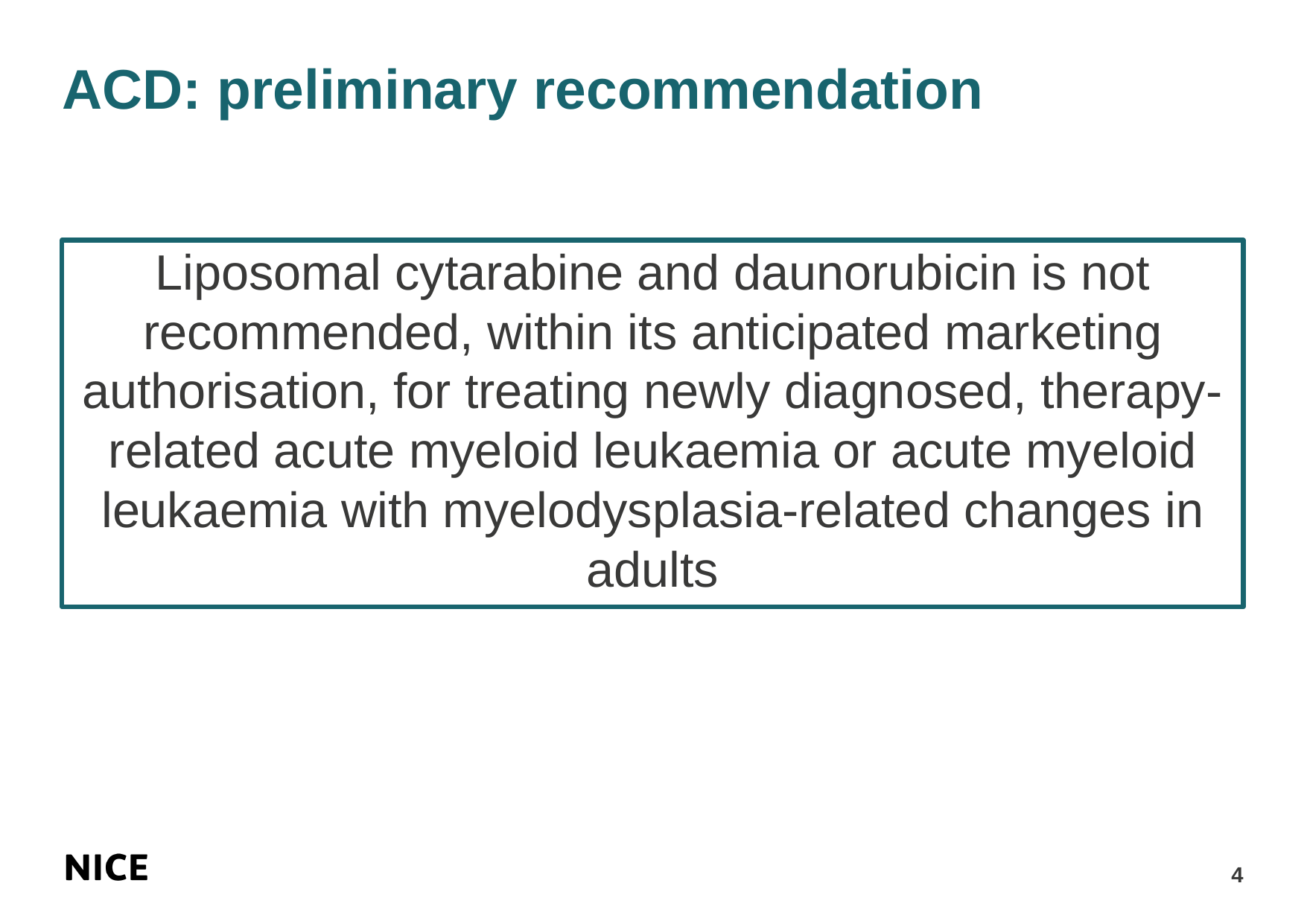

# ACD: preliminary recommendation
Liposomal cytarabine and daunorubicin is not recommended, within its anticipated marketing authorisation, for treating newly diagnosed, therapy-related acute myeloid leukaemia or acute myeloid leukaemia with myelodysplasia-related changes in adults
4